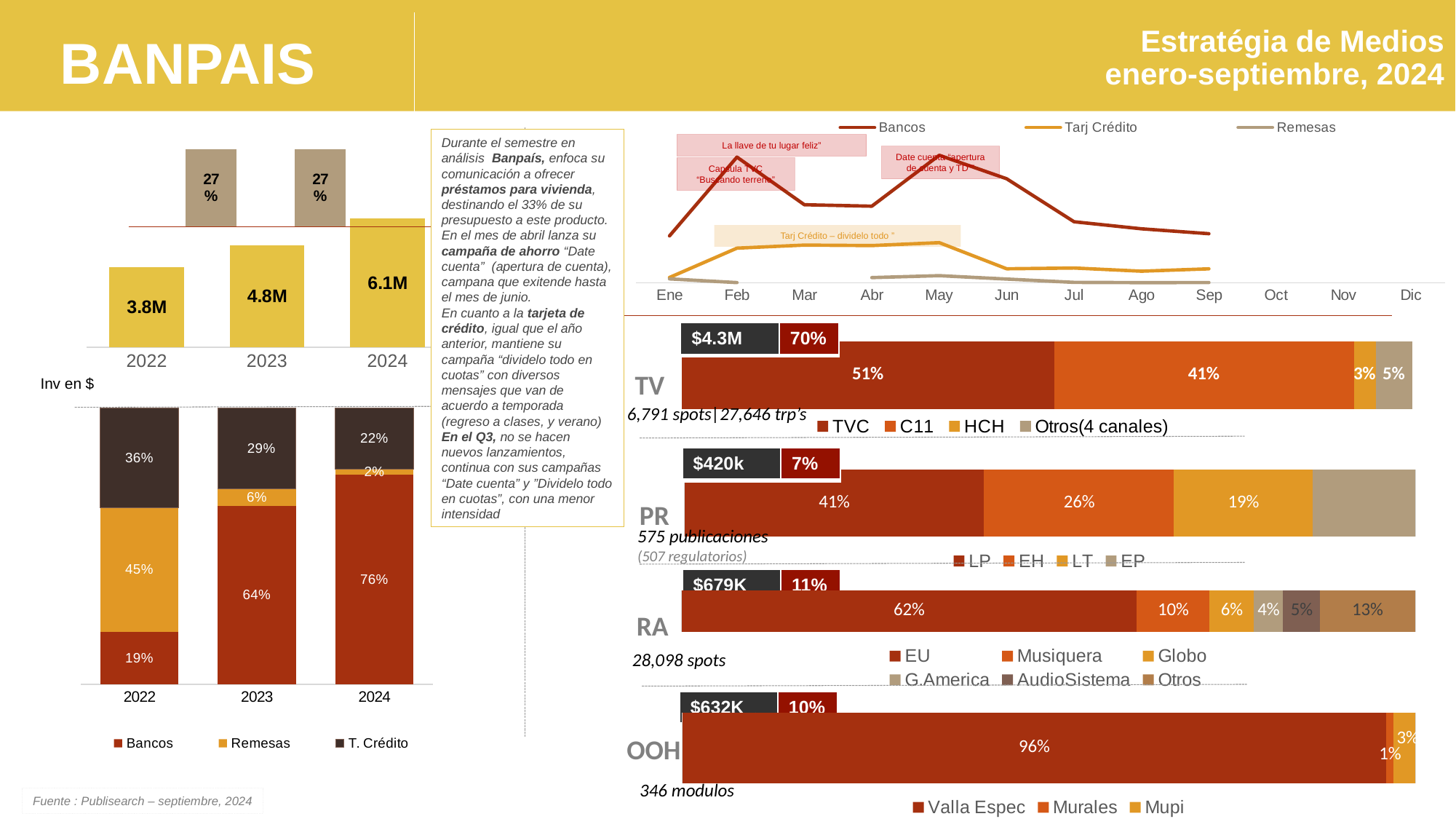

# Estratégia de Medios enero-septiembre, 2024
BANPAIS

### Chart

| Category | Bancos | Tarj Crédito | Remesas |
|---|---|---|---|
| Ene | 281556.63328579377 | 31258.11379412056 | 22519.642127286515 |
| Feb | 756017.9753768189 | 207611.9653937579 | 486.1436304063882 |
| Mar | 469090.3963147229 | 226158.03776106218 | None |
| Abr | 460218.9304666052 | 223080.88321233782 | 30446.4497989897 |
| May | 767094.995779708 | 240913.1850283684 | 41958.775762450874 |
| Jun | 625642.2513262095 | 83328.88514004092 | 21591.442558325023 |
| Jul | 366583.41416921973 | 88031.27960571853 | 1701.4104093033861 |
| Ago | 324128.0861591421 | 68944.24622921966 | 146.42825288644678 |
| Sep | 294629.4460628876 | 83089.06752486355 | 634.0323647709212 |
| Oct | None | None | None |
| Nov | None | None | None |
| Dic | None | None | None |
Durante el semestre en análisis  Banpaís, enfoca su comunicación a ofrecer préstamos para vivienda, destinando el 33% de su presupuesto a este producto.
En el mes de abril lanza su campaña de ahorro “Date cuenta”  (apertura de cuenta), campana que exitende hasta el mes de junio.
En cuanto a la tarjeta de crédito, igual que el año anterior, mantiene su campaña “dividelo todo en cuotas” con diversos mensajes que van de acuerdo a temporada (regreso a clases, y verano)
En el Q3, no se hacen nuevos lanzamientos, continua con sus campañas “Date cuenta” y ”Dividelo todo en cuotas”, con una menor intensidad
La llave de tu lugar feliz”

### Chart

| Category | Series 1 |
|---|---|
| 2020-2021 | 0.27 |
| 2021-2022 | 0.27 |
Date cuenta “apertura de cuenta y TD””
Capsula TVC “Buscando terreno”

### Chart

| Category | iNV |
|---|---|
| 2022 | 3757762.795933788 |
| 2023 | 4789837.2103176685 |
| 2024 | 6069275.316101476 |
Tarj Crédito – dividelo todo ”
| $4.3M | 70% |
| --- | --- |

### Chart

| Category | TVC | C11 | HCH | Otros(4 canales) |
|---|---|---|---|---|
| Series 1 | 0.51 | 0.41 | 0.03 | 0.05 |
TV
Inv en $
6,791 spots|27,646 trp’s

### Chart

| Category | Bancos | Remesas | T. Crédito |
|---|---|---|---|
| 2022 | 0.19 | 0.45 | 0.36 |
| 2023 | 0.64 | 0.06 | 0.29 |
| 2024 | 0.76 | 0.02 | 0.22 |
| $420k | 7% |
| --- | --- |

### Chart

| Category | LP | EH | LT | EP |
|---|---|---|---|---|
| Series 1 | 0.41 | 0.26 | 0.19 | 0.14 |
PR
575 publicaciones
(507 regulatorios)
| $679K | 11% |
| --- | --- |

### Chart

| Category | EU | Musiquera | Globo | G.America | AudioSistema | Otros |
|---|---|---|---|---|---|---|
| Series 1 | 0.62 | 0.1 | 0.06 | 0.04 | 0.05 | 0.13 |
RA
28,098 spots
| $632K | 10% |
| --- | --- |

### Chart

| Category | Valla Espec | Murales | Mupi |
|---|---|---|---|
| Series 1 | 0.96 | 0.01 | 0.03 |
OOH
346 modulos
Fuente : Publisearch – septiembre, 2024